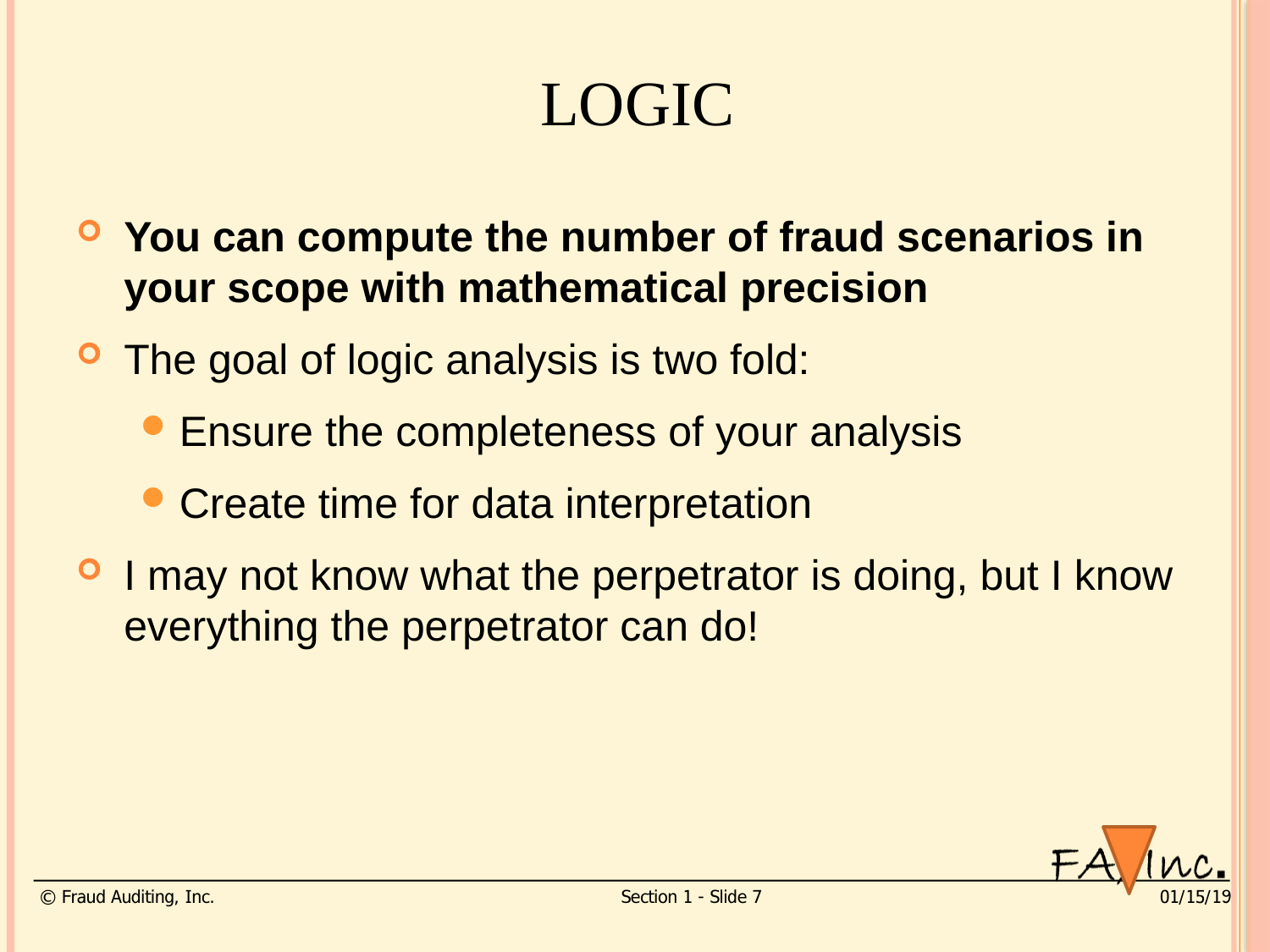

# Logic
You can compute the number of fraud scenarios in your scope with mathematical precision
The goal of logic analysis is two fold:
Ensure the completeness of your analysis
Create time for data interpretation
I may not know what the perpetrator is doing, but I know everything the perpetrator can do!